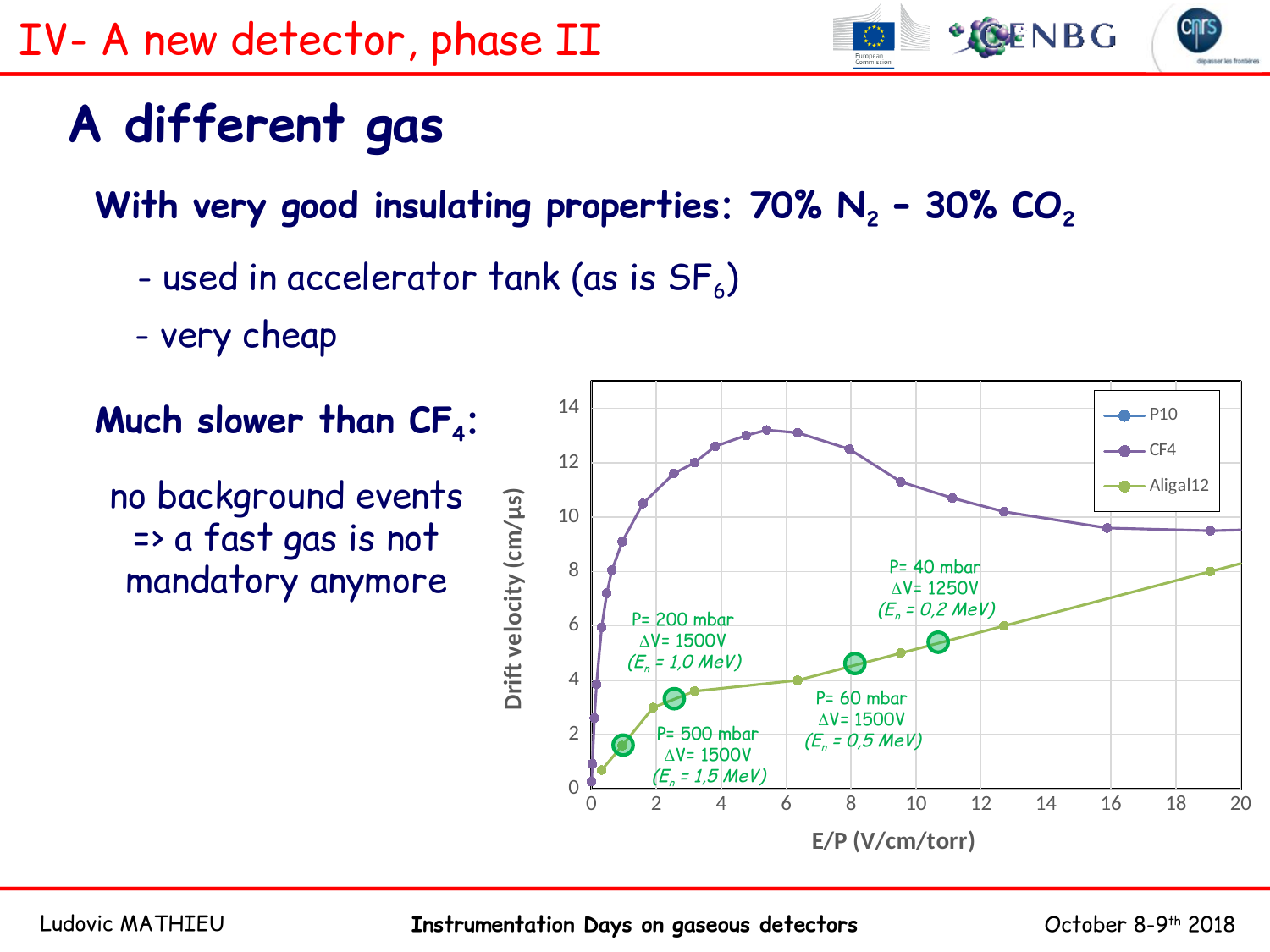

IV- A new detector, phase II
A different gas
With very good insulating properties: 70% N2 – 30% CO2
- used in accelerator tank (as is SF6)
- very cheap

### Chart

| Category | P10 | CF4 | Aligal12 |
|---|---|---|---|
Much slower than CF4:
no background events
=> a fast gas is not mandatory anymore
P= 40 mbar
ΔV= 1250V
(En = 0,2 MeV)
P= 200 mbar
ΔV= 1500V
(En = 1,0 MeV)

P= 60 mbar
ΔV= 1500V
(En = 0,5 MeV)

P= 500 mbar
ΔV= 1500V
(En = 1,5 MeV)